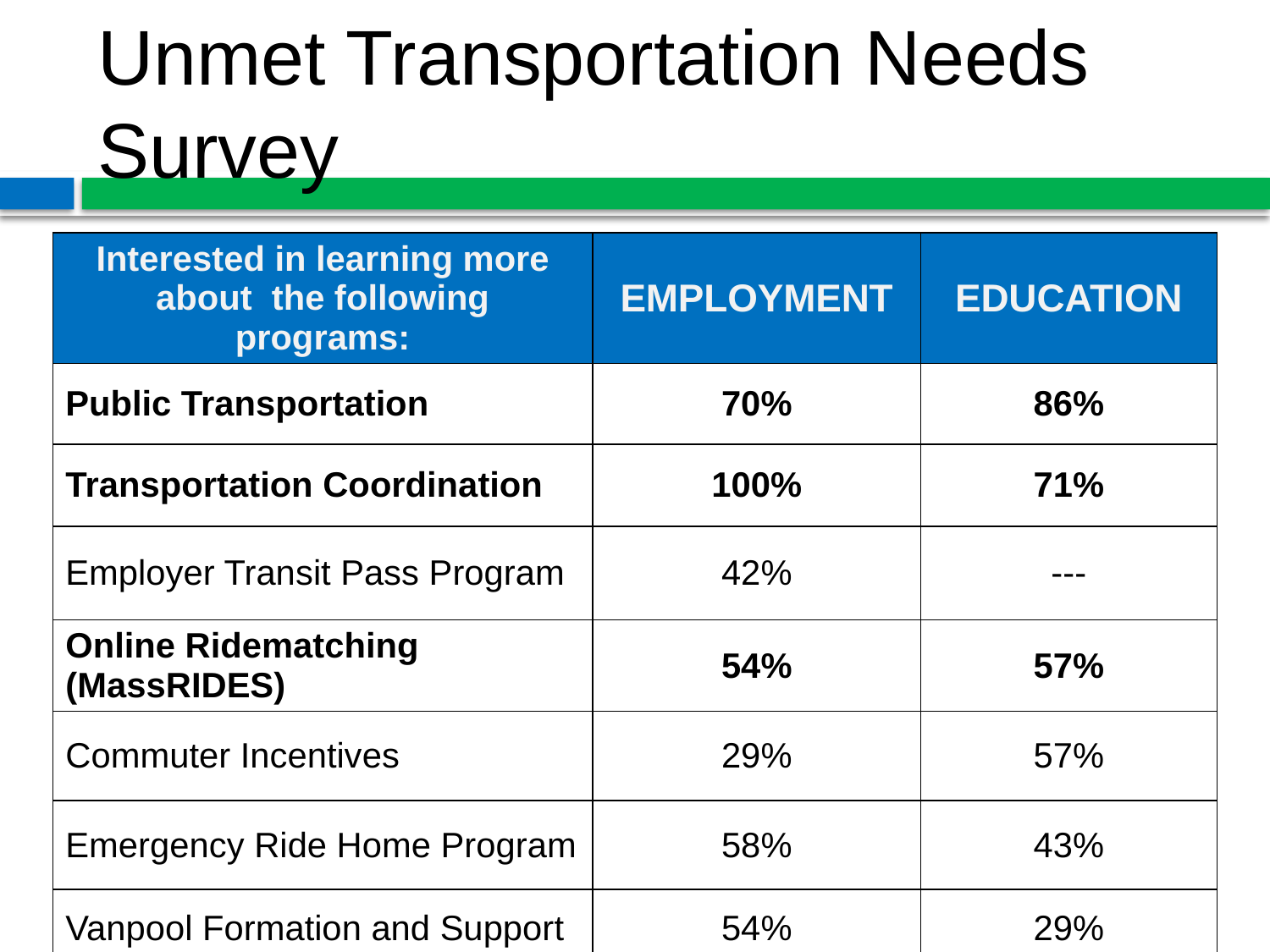

# Unmet Transportation Needs Survey
| Interested in learning more about the following programs: | EMPLOYMENT | EDUCATION |
| --- | --- | --- |
| Public Transportation | 70% | 86% |
| Transportation Coordination | 100% | 71% |
| Employer Transit Pass Program | 42% | --- |
| Online Ridematching (MassRIDES) | 54% | 57% |
| Commuter Incentives | 29% | 57% |
| Emergency Ride Home Program | 58% | 43% |
| Vanpool Formation and Support | 54% | 29% |